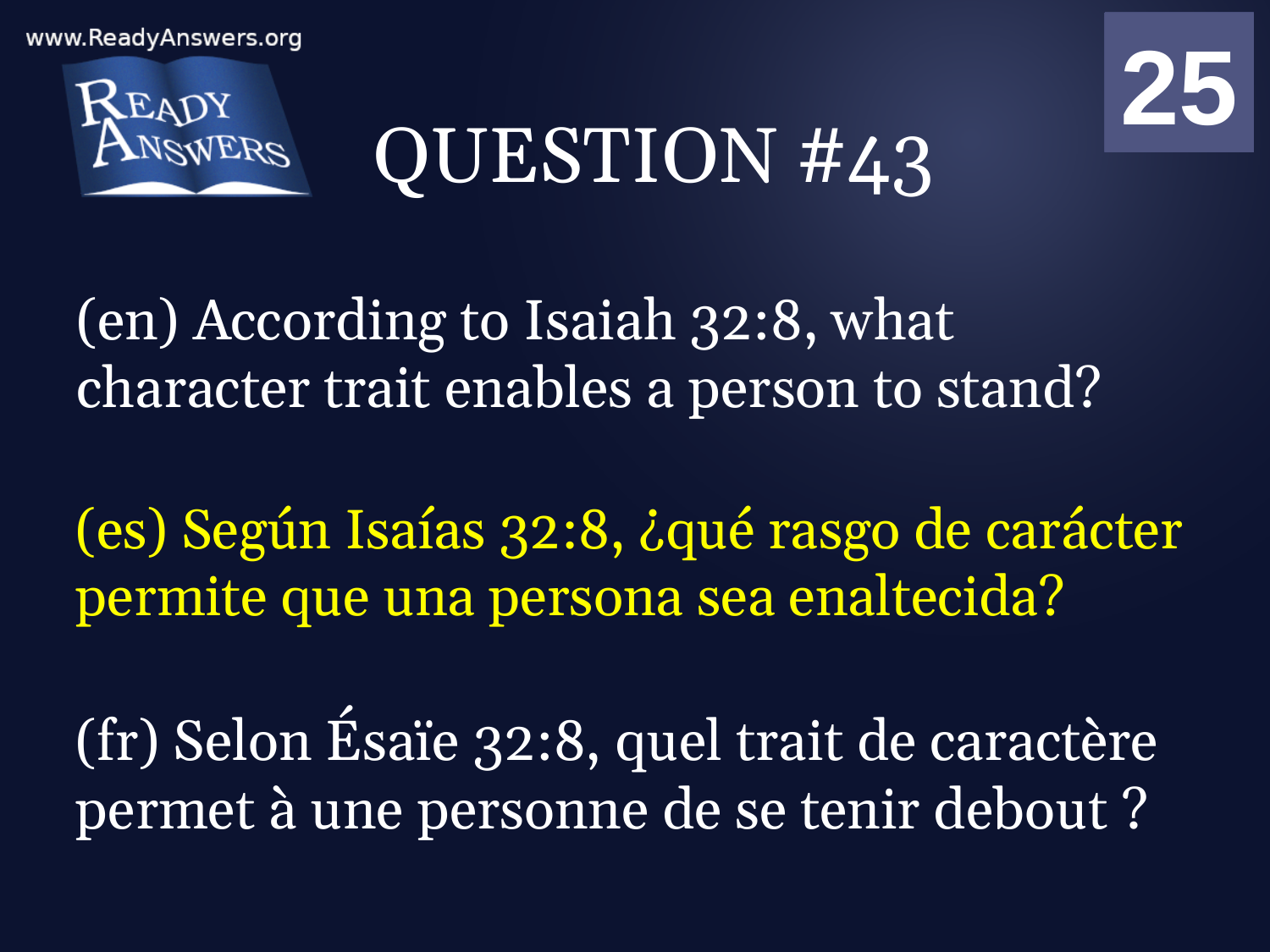

01
02
03
04
05
06
07
08
09
10
11
12
13
14
15
16
17
18
19
20
21
22
23
24
25
00
# QUESTION #43
(en) According to Isaiah 32:8, what character trait enables a person to stand?
(es) Según Isaías 32:8, ¿qué rasgo de carácter permite que una persona sea enaltecida?
(fr) Selon Ésaïe 32:8, quel trait de caractère permet à une personne de se tenir debout ?